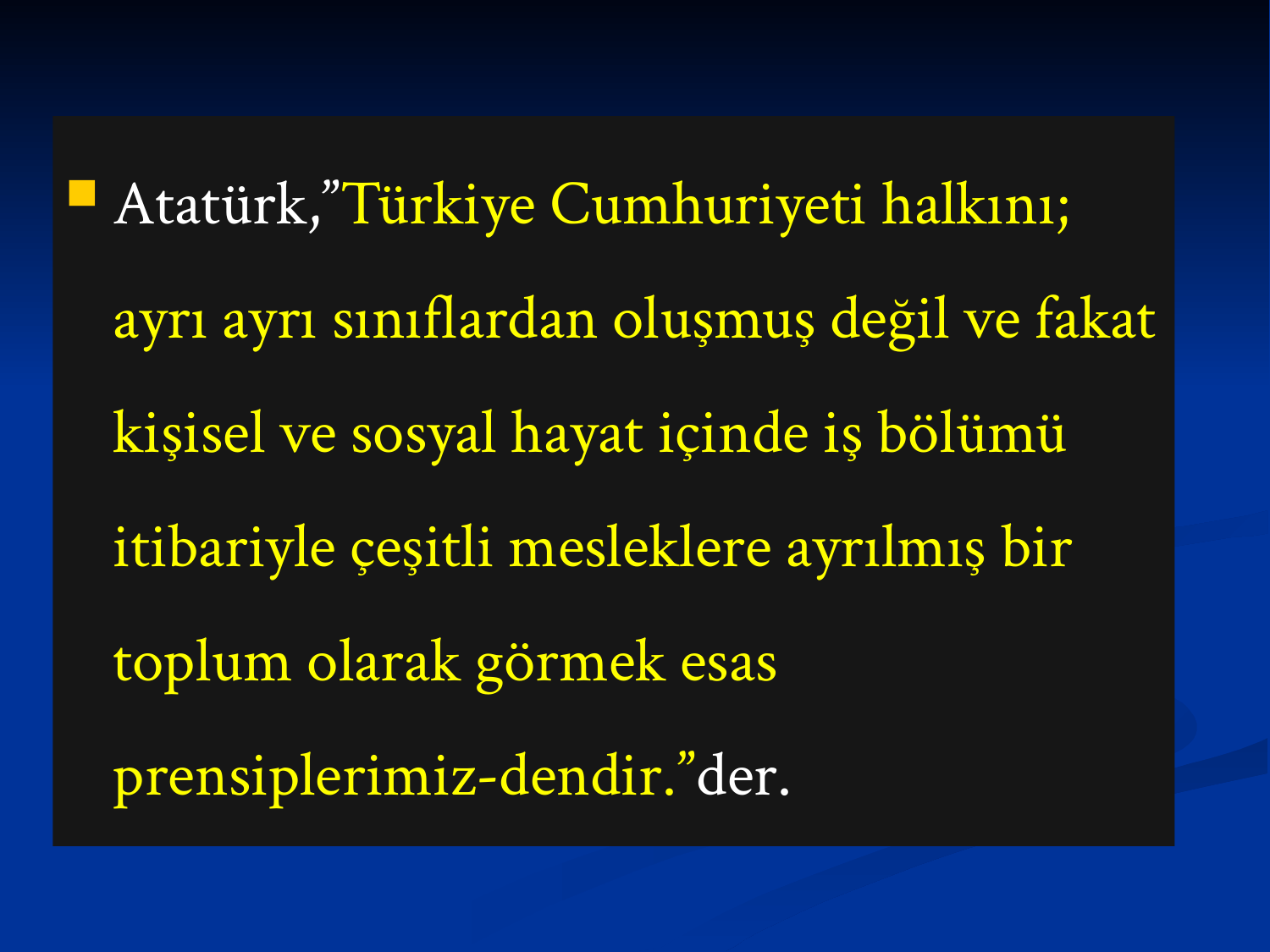

Atatürk,”Türkiye Cumhuriyeti halkını;    ayrı ayrı sınıflardan oluşmuş değil ve fakat kişisel ve sosyal hayat içinde iş bölümü itibariyle çeşitli mesleklere ayrılmış bir toplum olarak görmek esas prensiplerimiz-dendir.”der.